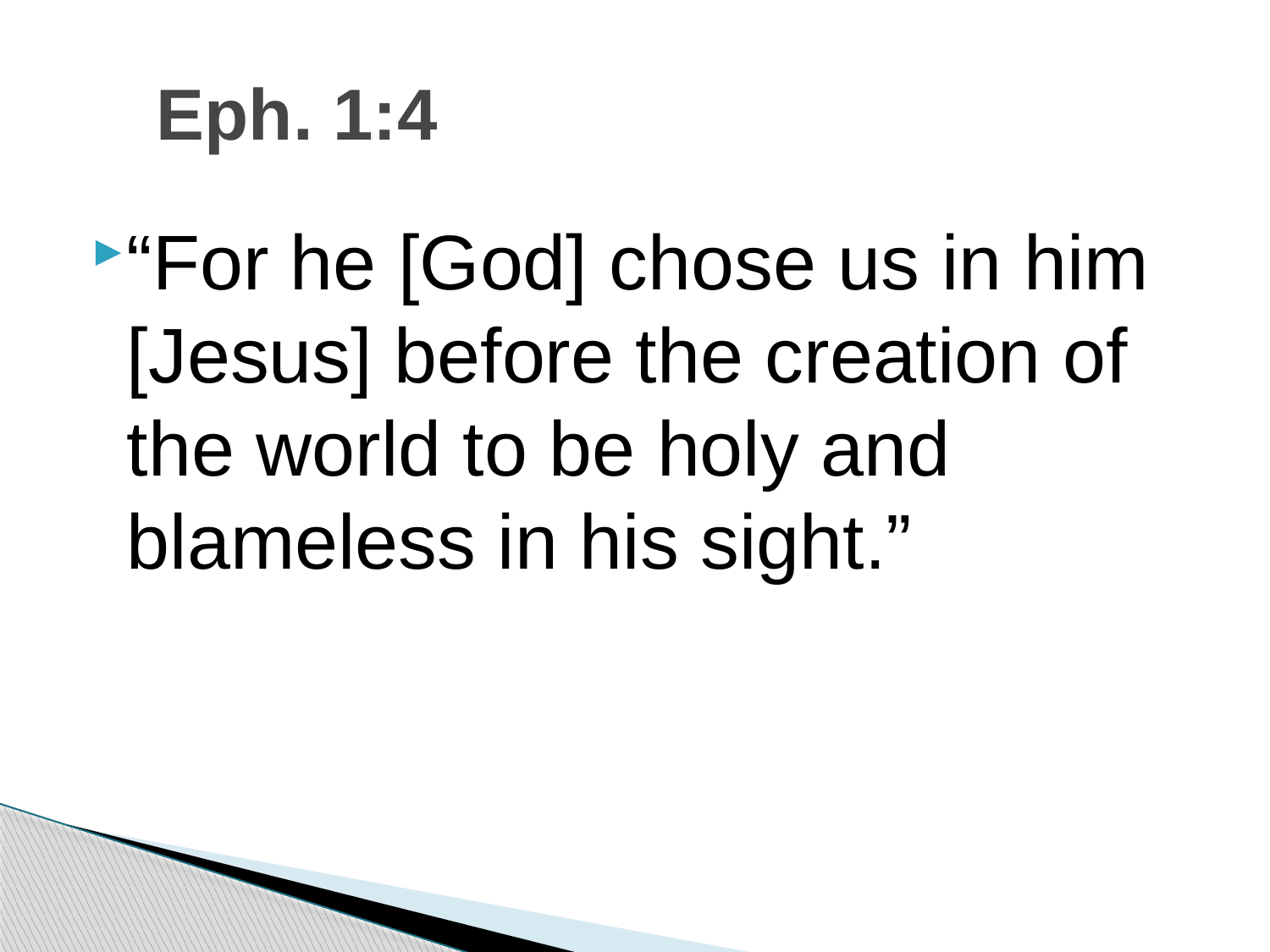

# Eph. 1:4
“For he [God] chose us in him [Jesus] before the creation of the world to be holy and blameless in his sight.”